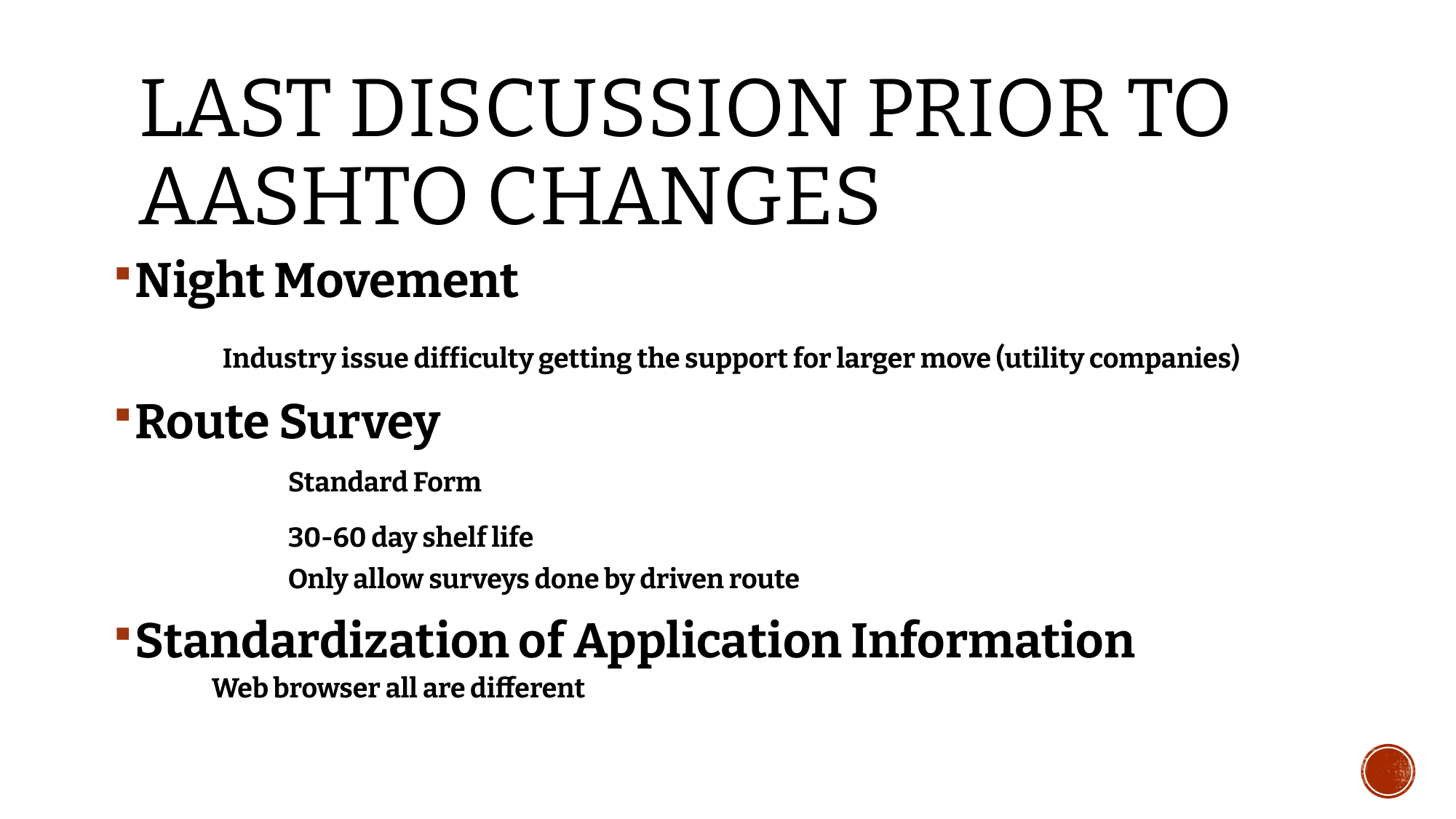

# Last discussion prior to Aashto changes
Night Movement
 	Industry issue difficulty getting the support for larger move (utility companies)
Route Survey
	Standard Form
	30-60 day shelf life
	Only allow surveys done by driven route
Standardization of Application Information
Web browser all are different